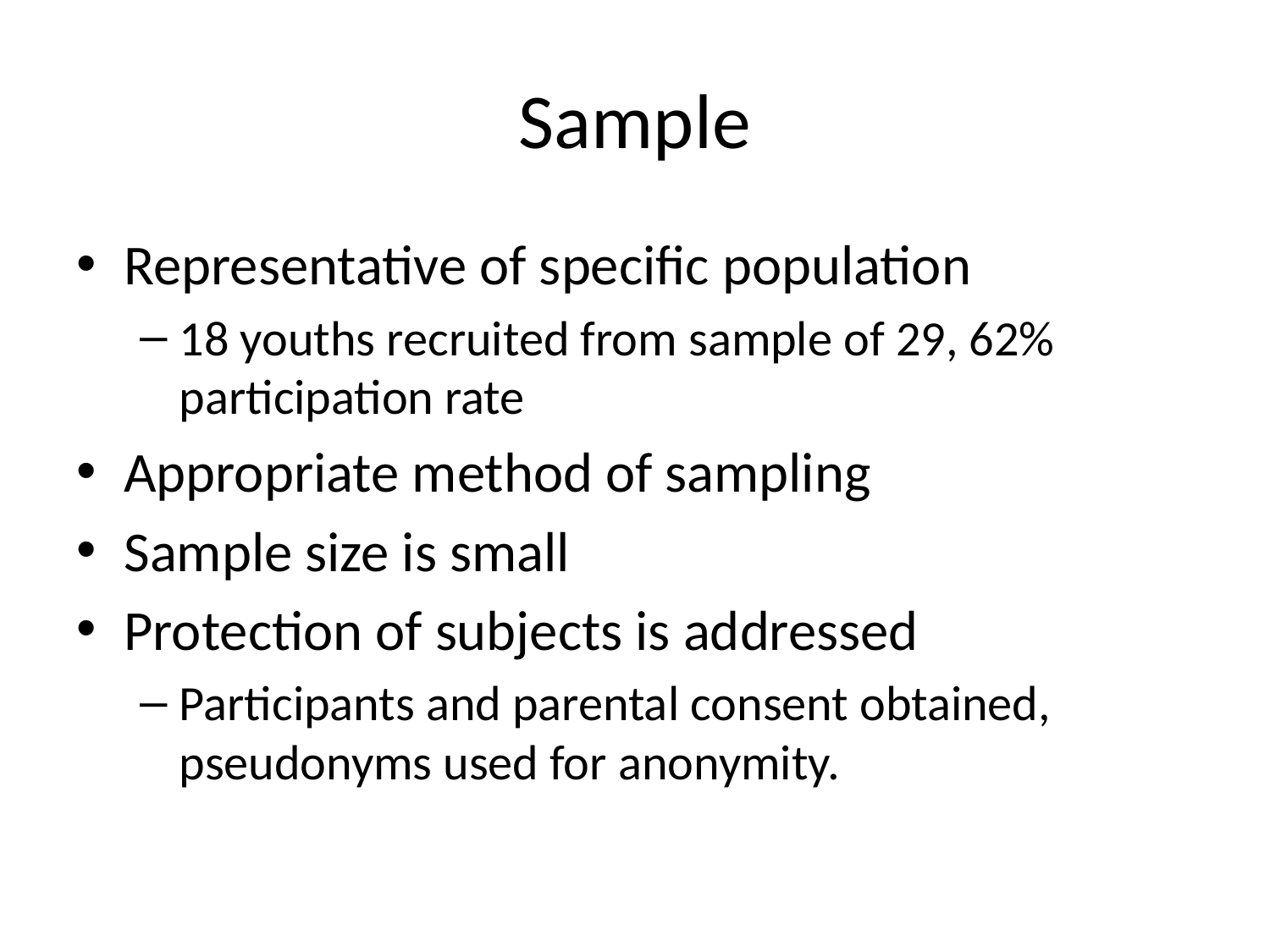

# Sample
Representative of specific population
18 youths recruited from sample of 29, 62% participation rate
Appropriate method of sampling
Sample size is small
Protection of subjects is addressed
Participants and parental consent obtained, pseudonyms used for anonymity.